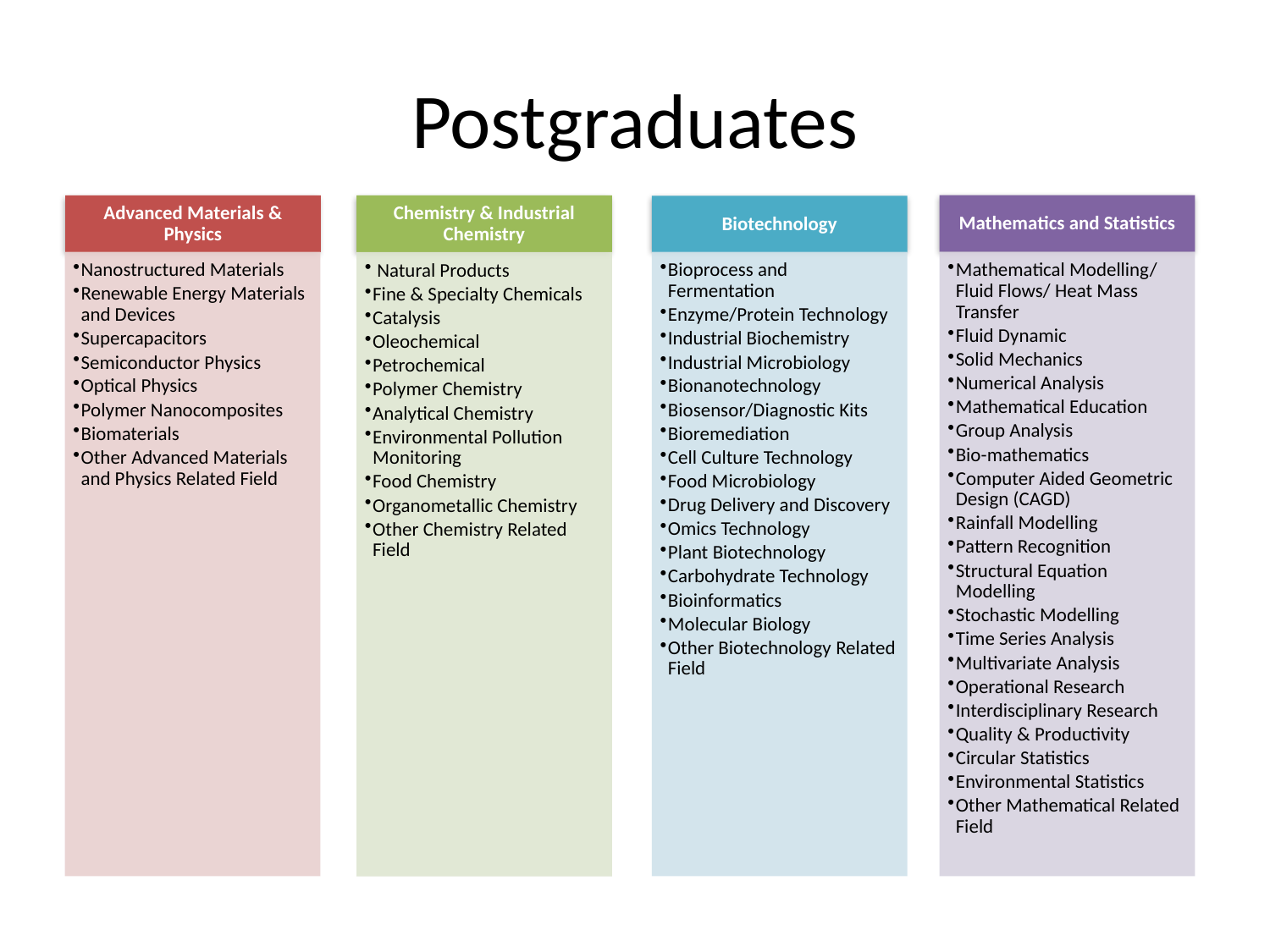

# Postgraduates
Advanced Materials & Physics
Nanostructured Materials
Renewable Energy Materials and Devices
Supercapacitors
Semiconductor Physics
Optical Physics
Polymer Nanocomposites
Biomaterials
Other Advanced Materials and Physics Related Field
Chemistry & Industrial Chemistry
 Natural Products
Fine & Specialty Chemicals
Catalysis
Oleochemical
Petrochemical
Polymer Chemistry
Analytical Chemistry
Environmental Pollution Monitoring
Food Chemistry
Organometallic Chemistry
Other Chemistry Related Field
Mathematics and Statistics
Mathematical Modelling/ Fluid Flows/ Heat Mass Transfer
Fluid Dynamic
Solid Mechanics
Numerical Analysis
Mathematical Education
Group Analysis
Bio-mathematics
Computer Aided Geometric Design (CAGD)
Rainfall Modelling
Pattern Recognition
Structural Equation Modelling
Stochastic Modelling
Time Series Analysis
Multivariate Analysis
Operational Research
Interdisciplinary Research
Quality & Productivity
Circular Statistics
Environmental Statistics
Other Mathematical Related Field
Biotechnology
Bioprocess and Fermentation
Enzyme/Protein Technology
Industrial Biochemistry
Industrial Microbiology
Bionanotechnology
Biosensor/Diagnostic Kits
Bioremediation
Cell Culture Technology
Food Microbiology
Drug Delivery and Discovery
Omics Technology
Plant Biotechnology
Carbohydrate Technology
Bioinformatics
Molecular Biology
Other Biotechnology Related Field